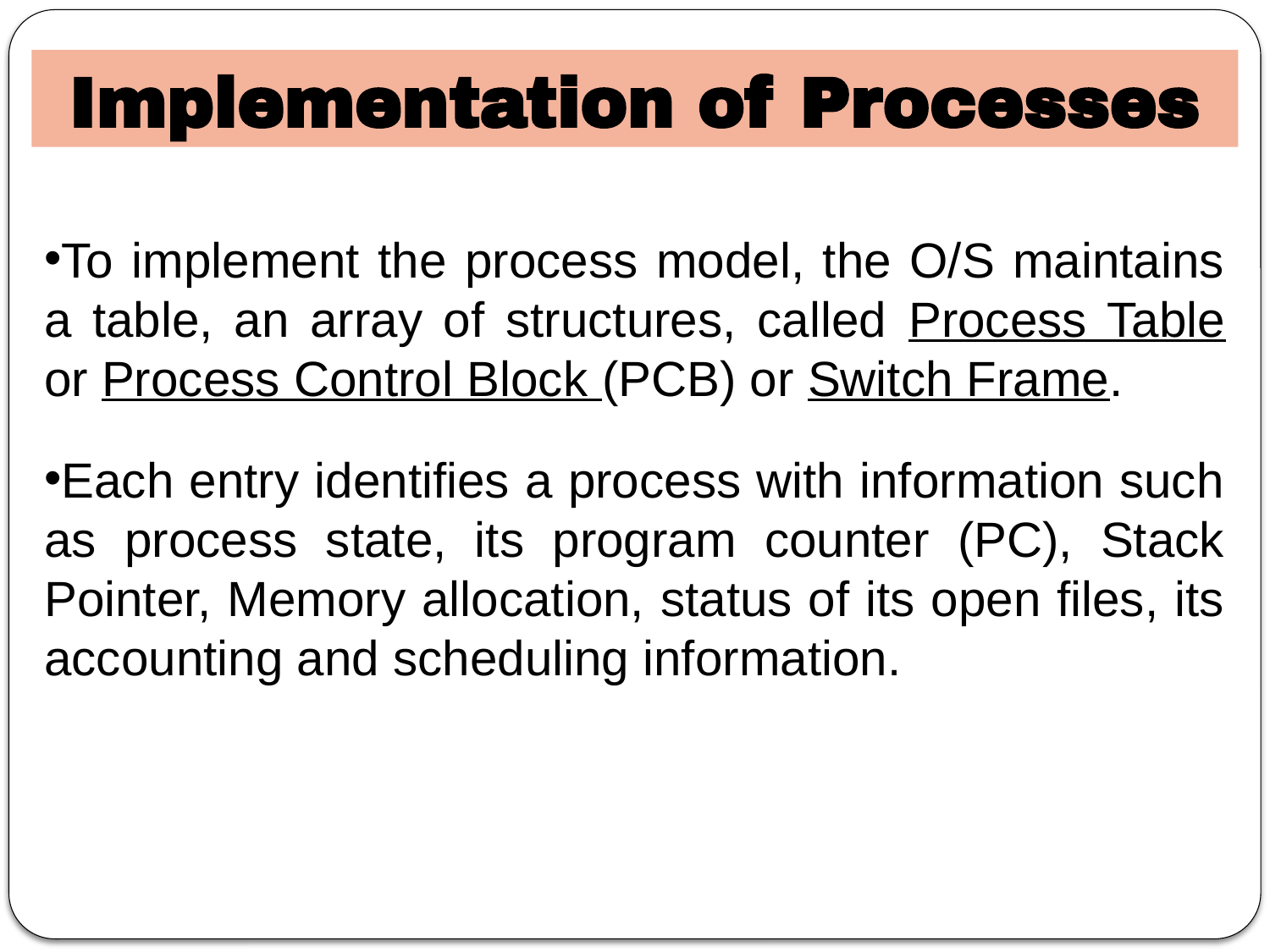

Implementation of Processes
To implement the process model, the O/S maintains a table, an array of structures, called Process Table or Process Control Block (PCB) or Switch Frame.
Each entry identifies a process with information such as process state, its program counter (PC), Stack Pointer, Memory allocation, status of its open files, its accounting and scheduling information.